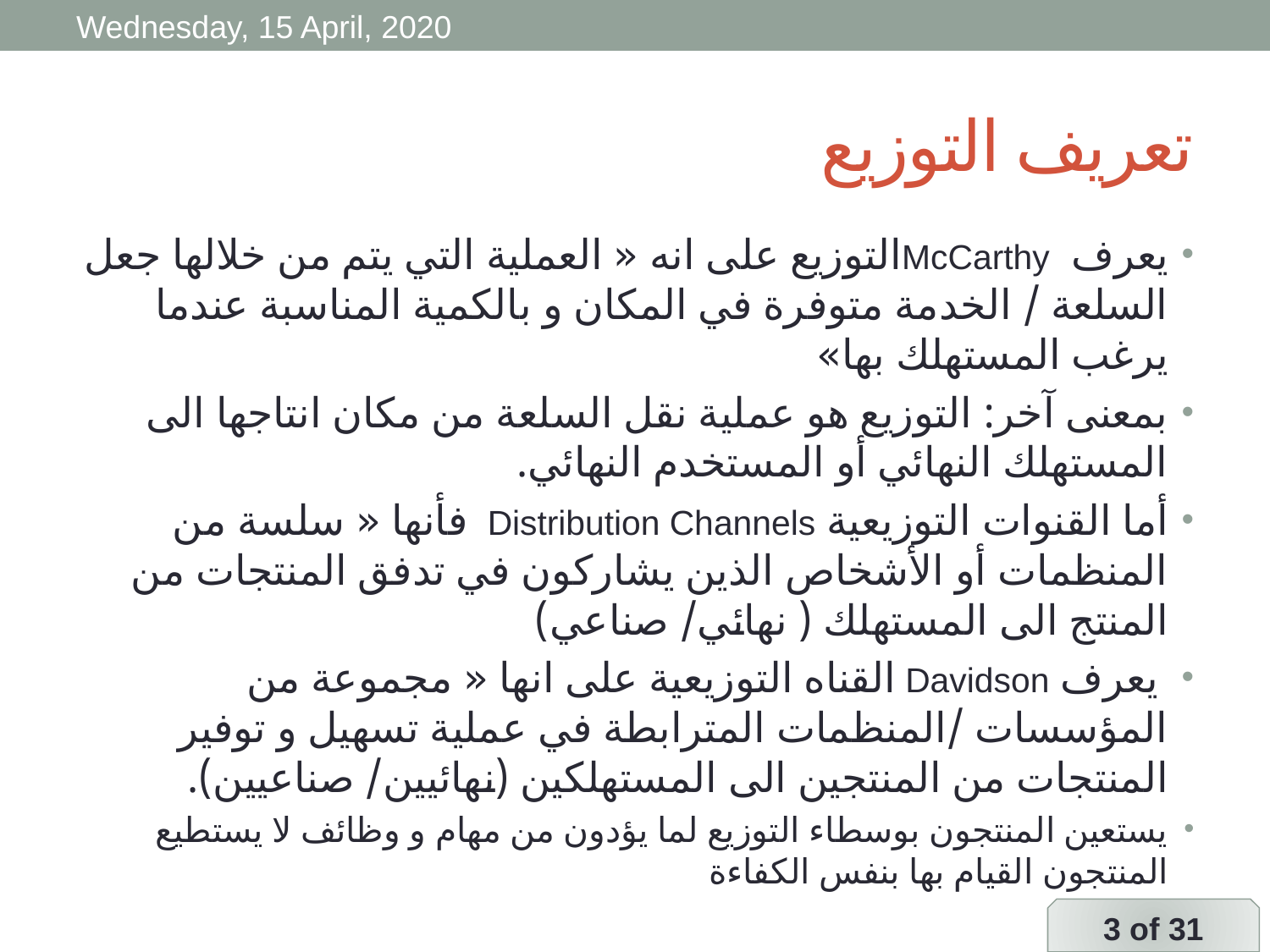

Wednesday, 15 April, 2020
# تعريف التوزيع
يعرف  McCarthyالتوزيع على انه « العملية التي يتم من خلالها جعل السلعة / الخدمة متوفرة في المكان و بالكمية المناسبة عندما يرغب المستهلك بها»
بمعنى آخر: التوزيع هو عملية نقل السلعة من مكان انتاجها الى المستهلك النهائي أو المستخدم النهائي.
أما القنوات التوزيعية Distribution Channels  فأنها « سلسة من المنظمات أو الأشخاص الذين يشاركون في تدفق المنتجات من المنتج الى المستهلك ( نهائي/ صناعي)
 يعرف Davidson القناه التوزيعية على انها « مجموعة من المؤسسات /المنظمات المترابطة في عملية تسهيل و توفير المنتجات من المنتجين الى المستهلكين (نهائيين/ صناعيين).
يستعين المنتجون بوسطاء التوزيع لما يؤدون من مهام و وظائف لا يستطيع المنتجون القيام بها بنفس الكفاءة